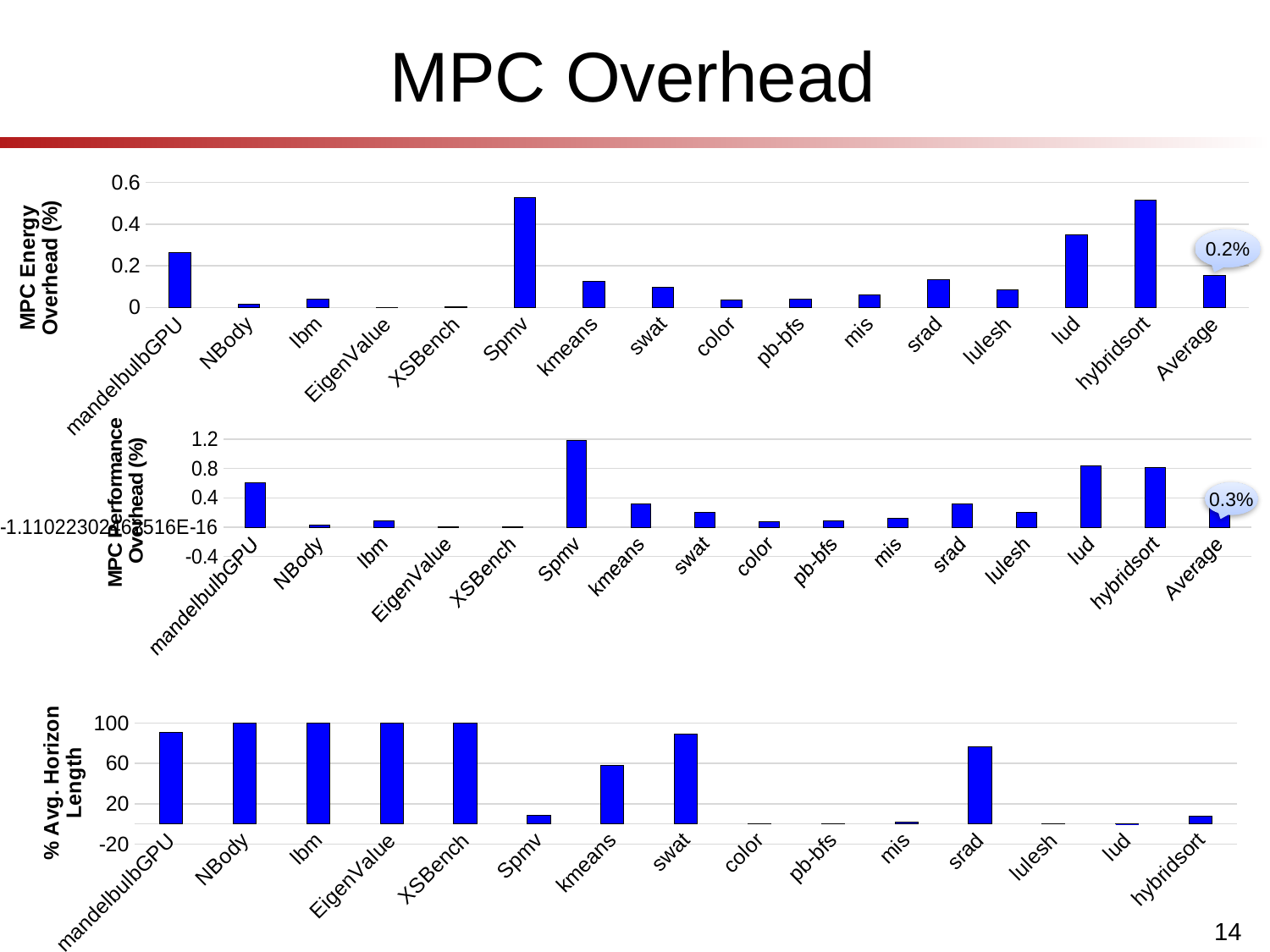

# MPC Overhead

### Chart

| Category |  |
|---|---|
| mandelbulbGPU | 0.265298943848 |
| NBody | 0.0162124779937 |
| lbm | 0.0383281249622 |
| EigenValue | 0.00123854383057 |
| XSBench | 0.00217809000473 |
| Spmv | 0.529017332494 |
| kmeans | 0.126782341033 |
| swat | 0.0972467314808 |
| color | 0.0352482448935 |
| pb-bfs | 0.0417746310388 |
| mis | 0.060635996646 |
| srad | 0.135199784645 |
| lulesh | 0.0840804469693 |
| lud | 0.350533978558 |
| hybridsort | 0.513550234357 |
| Average | 0.15315506018364 |
0.2%

### Chart

| Category |  |
|---|---|
| mandelbulbGPU | 0.601451661745 |
| NBody | 0.0334770826219 |
| lbm | 0.0917236031614 |
| EigenValue | 0.00246296062724 |
| XSBench | 0.00431551470462 |
| Spmv | 1.18148787987 |
| kmeans | 0.315012606536 |
| swat | 0.205644036393 |
| color | 0.0754485774719 |
| pb-bfs | 0.0877138737694 |
| mis | 0.118767025408 |
| srad | 0.319125325962 |
| lulesh | 0.198132684179 |
| lud | 0.832894541394 |
| hybridsort | 0.813937725585 |
| Average | 0.325439673295231 |
0.3%

### Chart

| Category |  |
|---|---|
| mandelbulbGPU | 90.5 |
| NBody | 100.0 |
| lbm | 100.0 |
| EigenValue | 100.0 |
| XSBench | 100.0 |
| Spmv | 8.333333333333336 |
| kmeans | 57.82312925170066 |
| swat | 88.88888888888883 |
| color | 0.333333333333333 |
| pb-bfs | 0.0 |
| mis | 1.385041551246537 |
| srad | 76.54320987654322 |
| lulesh | 0.177959183673469 |
| lud | 0.0733258408486609 |
| hybridsort | 7.555555555555553 |